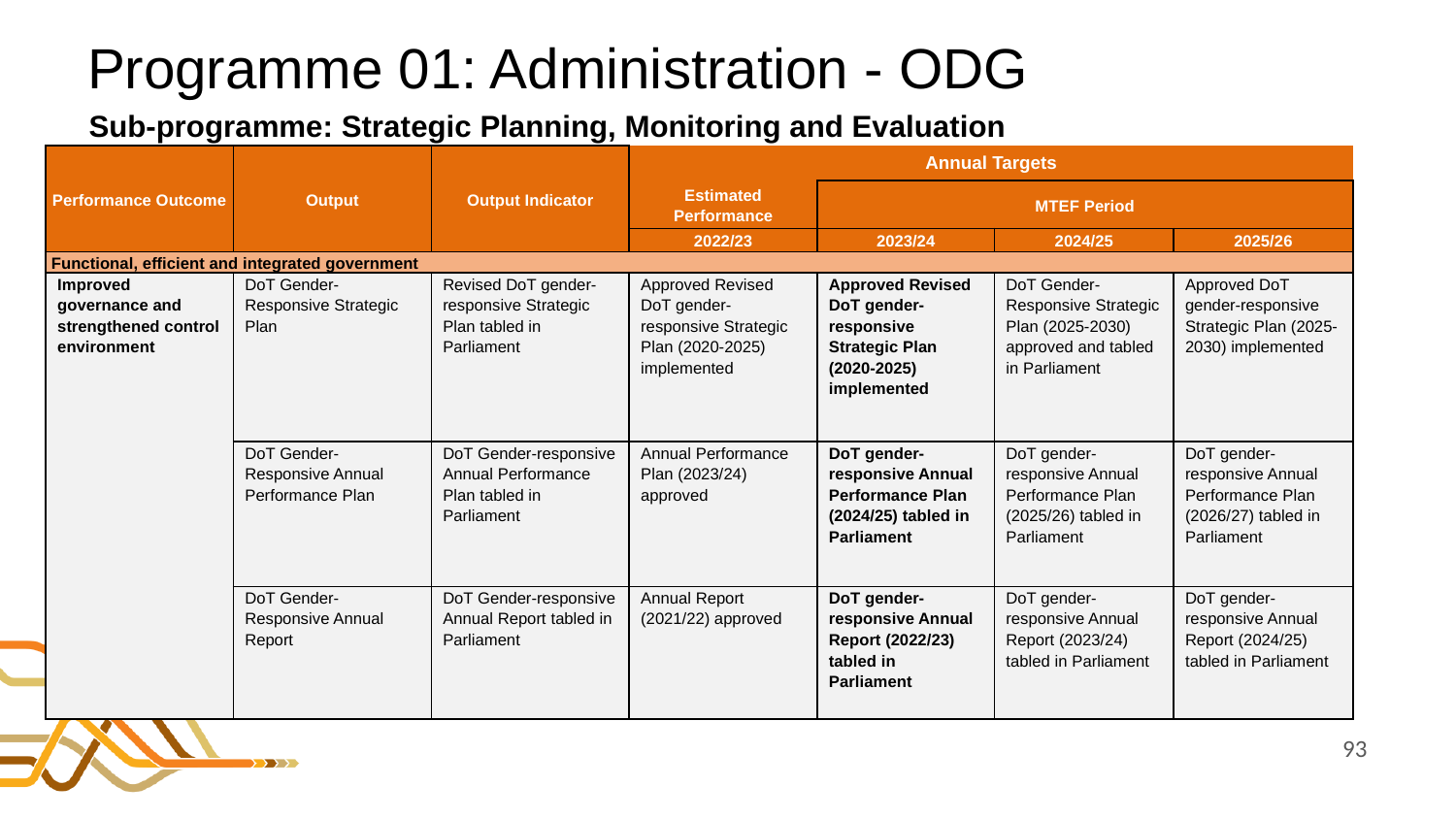

# Programme 01: Administration - ODG
Sub-programme: Strategic Planning, Monitoring and Evaluation

| Performance Outcome | Output | Output Indicator | Annual Targets |  |  |  |
| --- | --- | --- | --- | --- | --- | --- |
|  |  |  | Estimated Performance | MTEF Period |  |  |
|  |  |  | 2022/23 | 2023/24 | 2024/25 | 2025/26 |
| Functional, efficient and integrated government |  |  |  |  |  |  |
| Improved governance and strengthened control environment | DoT Gender-Responsive Strategic Plan | Revised DoT gender-responsive Strategic Plan tabled in Parliament | Approved Revised DoT gender-responsive Strategic Plan (2020-2025) implemented | Approved Revised DoT gender-responsive Strategic Plan (2020-2025) implemented | DoT Gender-Responsive Strategic Plan (2025-2030) approved and tabled in Parliament | Approved DoT gender-responsive Strategic Plan (2025-2030) implemented |
|  | DoT Gender-Responsive Annual Performance Plan | DoT Gender-responsive Annual Performance Plan tabled in Parliament | Annual Performance Plan (2023/24) approved | DoT gender-responsive Annual Performance Plan (2024/25) tabled in Parliament | DoT gender-responsive Annual Performance Plan (2025/26) tabled in Parliament | DoT gender-responsive Annual Performance Plan (2026/27) tabled in Parliament |
|  | DoT Gender-Responsive Annual Report | DoT Gender-responsive Annual Report tabled in Parliament | Annual Report (2021/22) approved | DoT gender-responsive Annual Report (2022/23) tabled in Parliament | DoT gender-responsive Annual Report (2023/24) tabled in Parliament | DoT gender-responsive Annual Report (2024/25) tabled in Parliament |
93